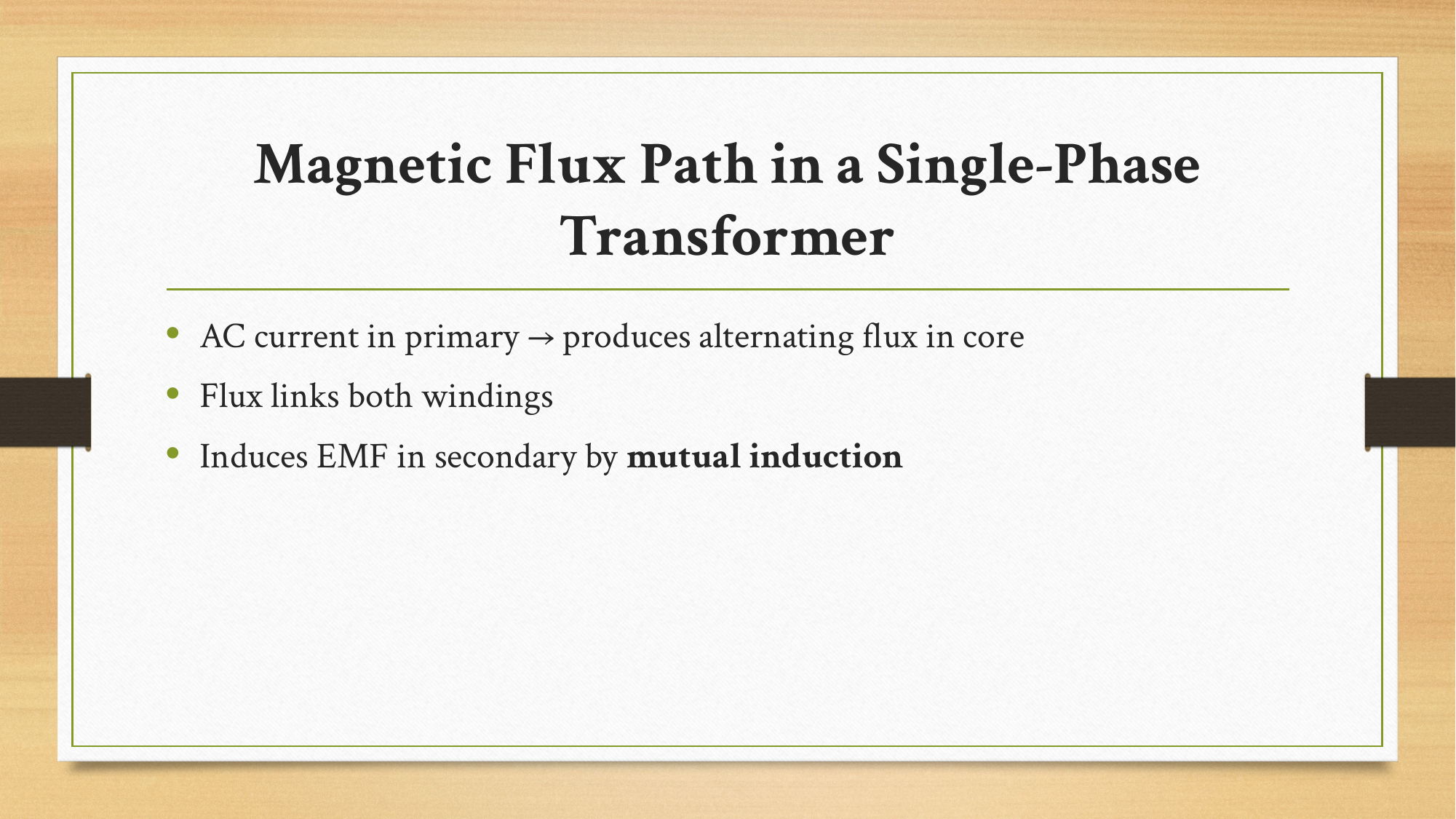

# Magnetic Flux Path in a Single-Phase Transformer
AC current in primary → produces alternating flux in core
Flux links both windings
Induces EMF in secondary by mutual induction